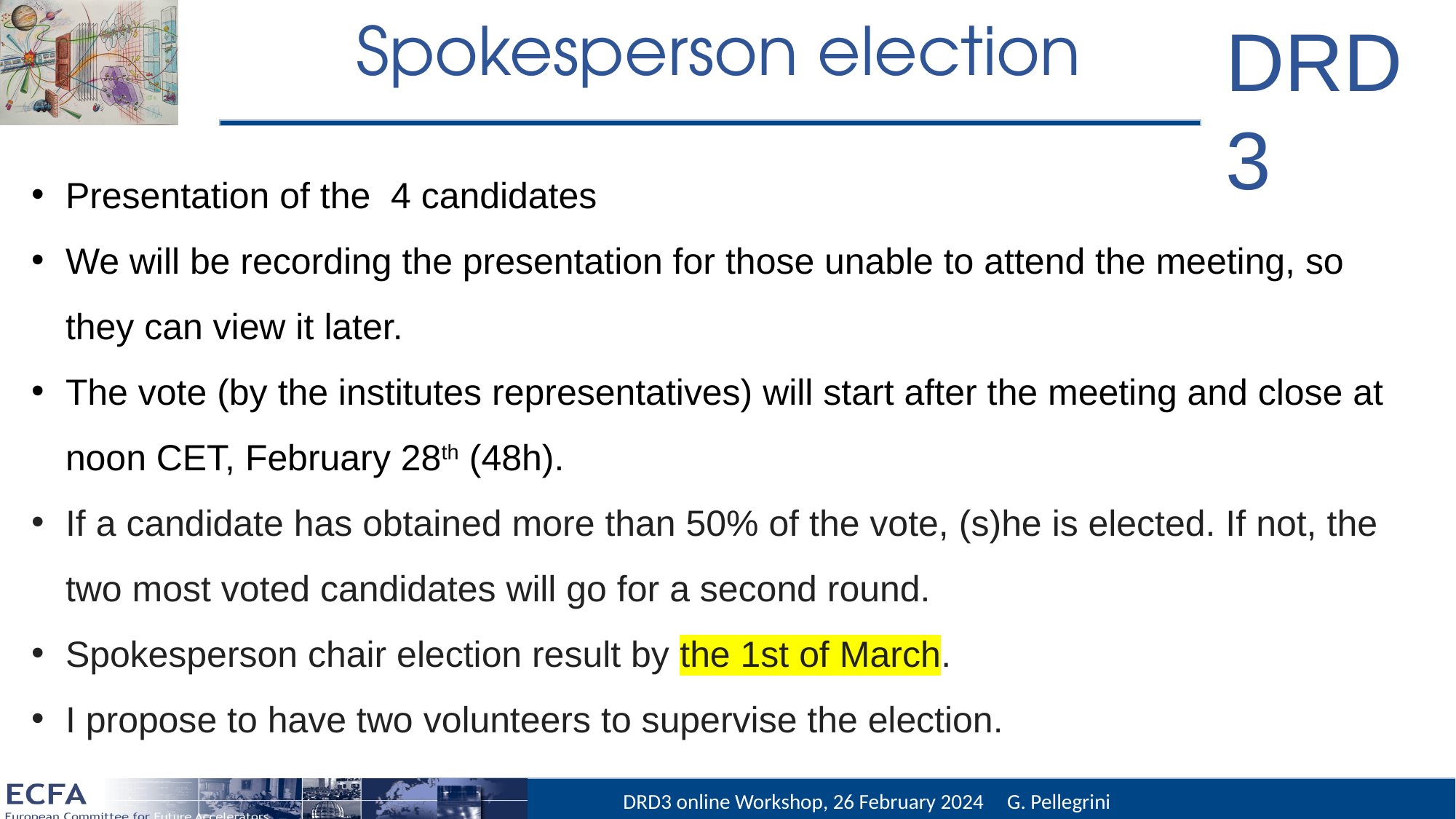

# Spokesperson election
Presentation of the  4 candidates
We will be recording the presentation for those unable to attend the meeting, so they can view it later.
The vote (by the institutes representatives) will start after the meeting and close at noon CET, February 28th (48h).
If a candidate has obtained more than 50% of the vote, (s)he is elected. If not, the two most voted candidates will go for a second round.
Spokesperson chair election result by the 1st of March.
I propose to have two volunteers to supervise the election.